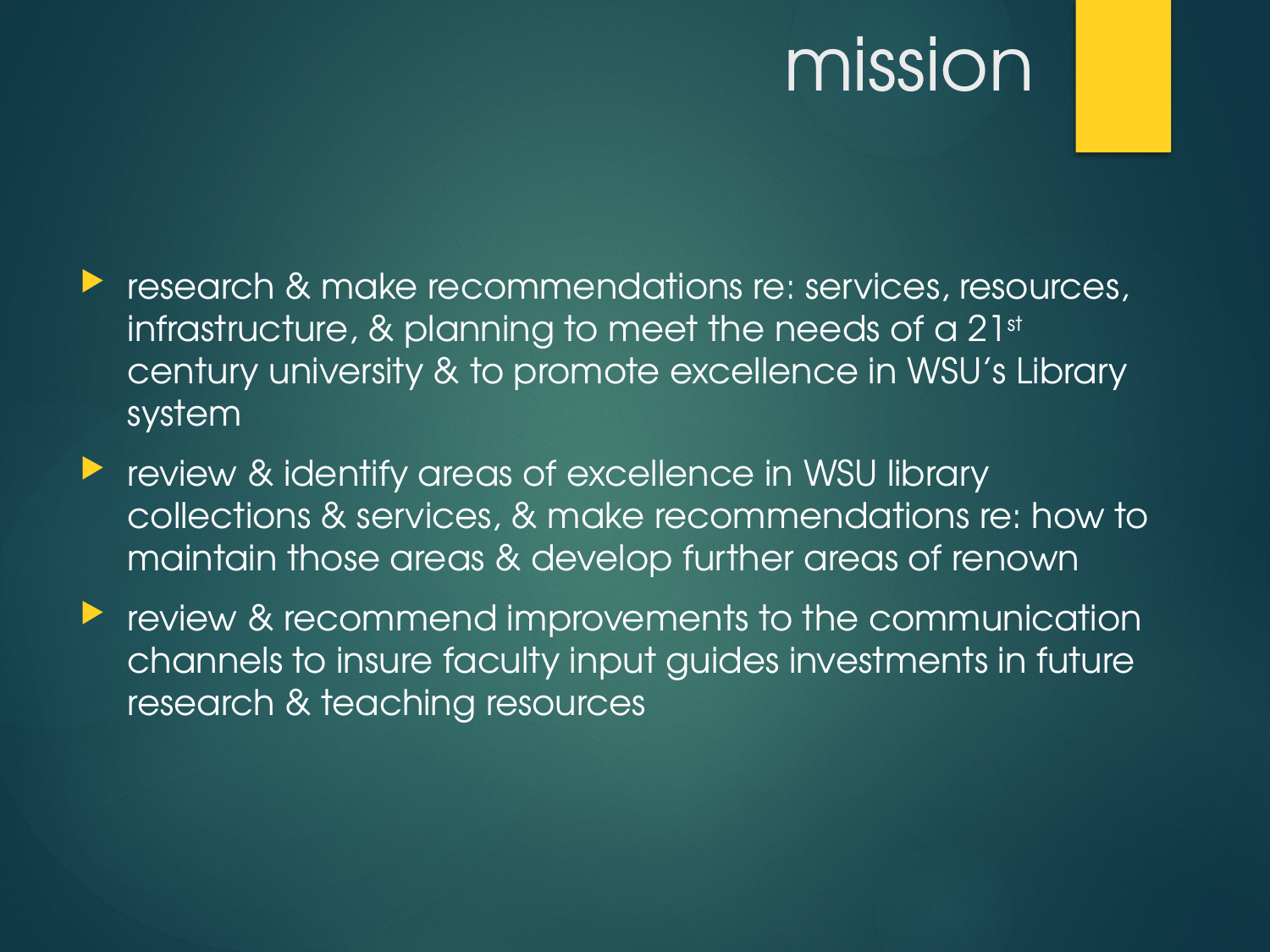

# mission
research & make recommendations re: services, resources, infrastructure, & planning to meet the needs of a 21st century university & to promote excellence in WSU’s Library system
review & identify areas of excellence in WSU library collections & services, & make recommendations re: how to maintain those areas & develop further areas of renown
review & recommend improvements to the communication channels to insure faculty input guides investments in future research & teaching resources